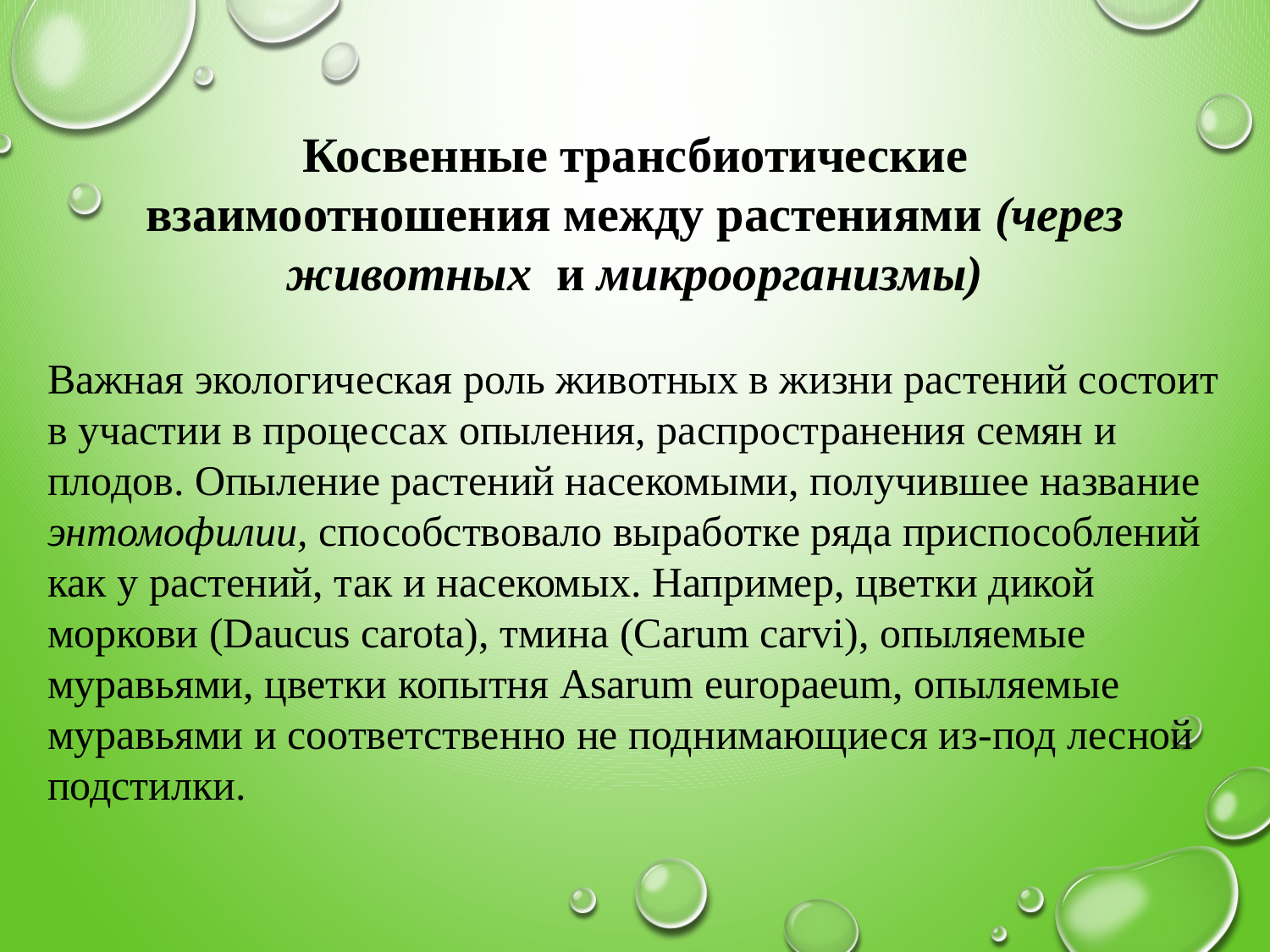

Косвенные трансбиотические взаимоотношения между растениями (через животных  и микроорганизмы)

Важная экологическая роль животных в жизни растений состоит в участии в процессах опыления, распространения семян и плодов. Опыление растений насекомыми, получившее название энтомофилии, способствовало выработке ряда приспособлений как у растений, так и насекомых. Например, цветки дикой моркови (Daucus carota), тмина (Carum carvi), опыляемые муравьями, цветки копытня Asarum europaeum, опыляемые муравьями и соответственно не поднимающиеся из-под лесной подстилки.